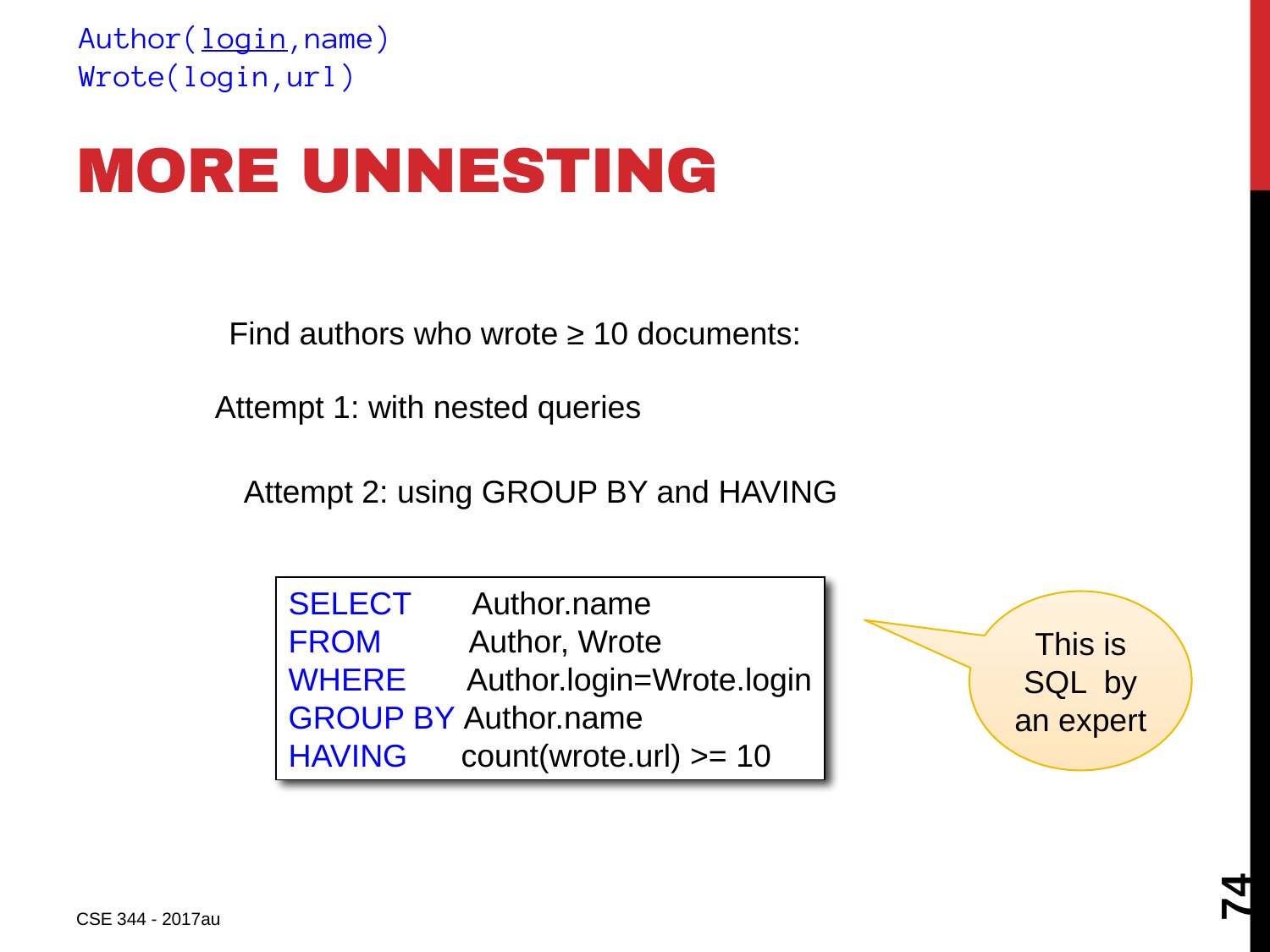

Author(login,name)
Wrote(login,url)
# More Unnesting
Find authors who wrote ≥ 10 documents:
Attempt 1: with nested queries
Attempt 2: using GROUP BY and HAVING
SELECT       Author.name
FROM          Author, Wrote
WHERE       Author.login=Wrote.login
GROUP BY Author.name
HAVING      count(wrote.url) >= 10
This is
SQL  by
an expert
74
CSE 344 - 2017au